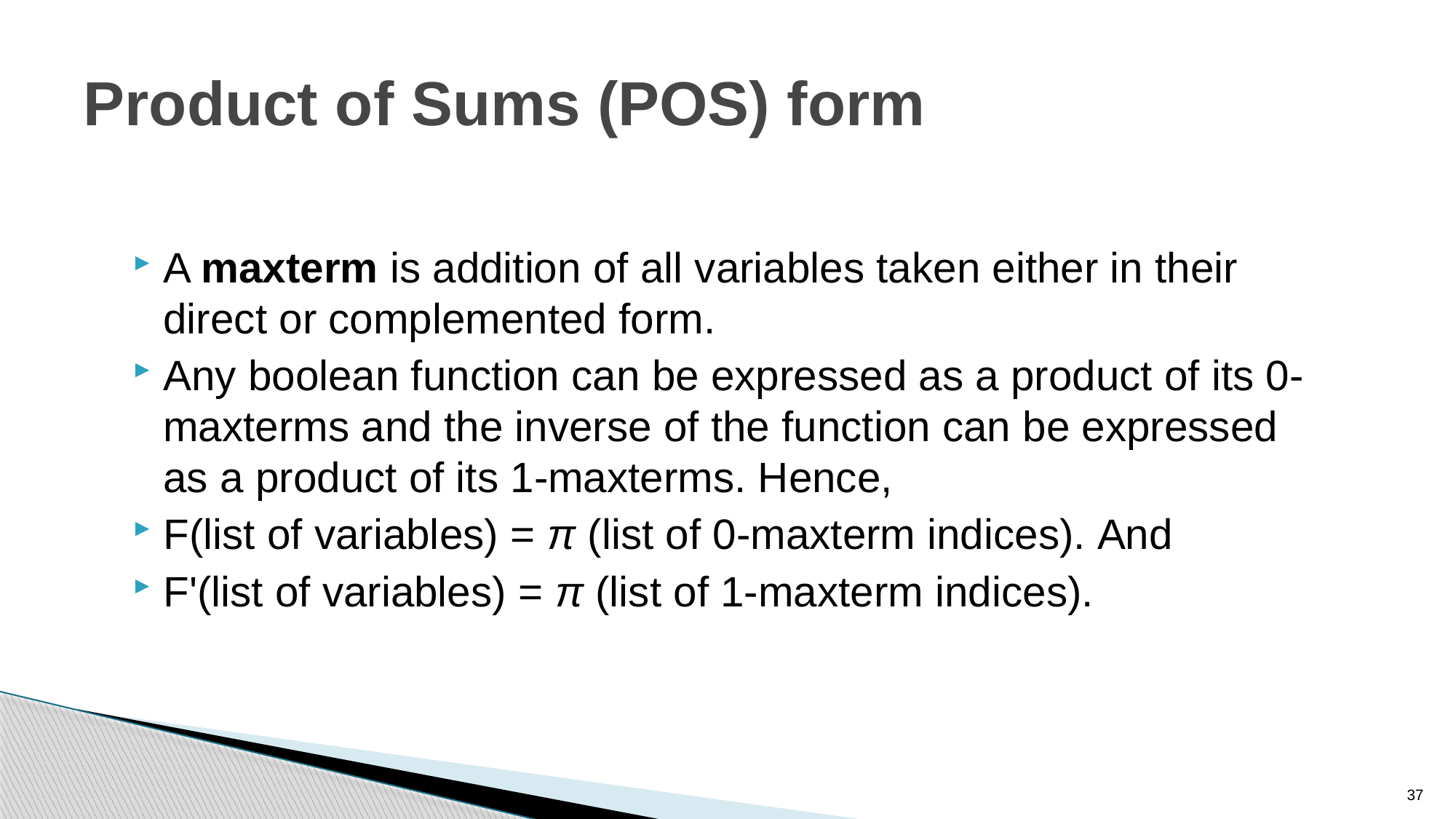

# Product of Sums (POS) form
A maxterm is addition of all variables taken either in their direct or complemented form.
Any boolean function can be expressed as a product of its 0-maxterms and the inverse of the function can be expressed as a product of its 1-maxterms. Hence,
F(list of variables) = π (list of 0-maxterm indices). And
F'(list of variables) = π (list of 1-maxterm indices).

37